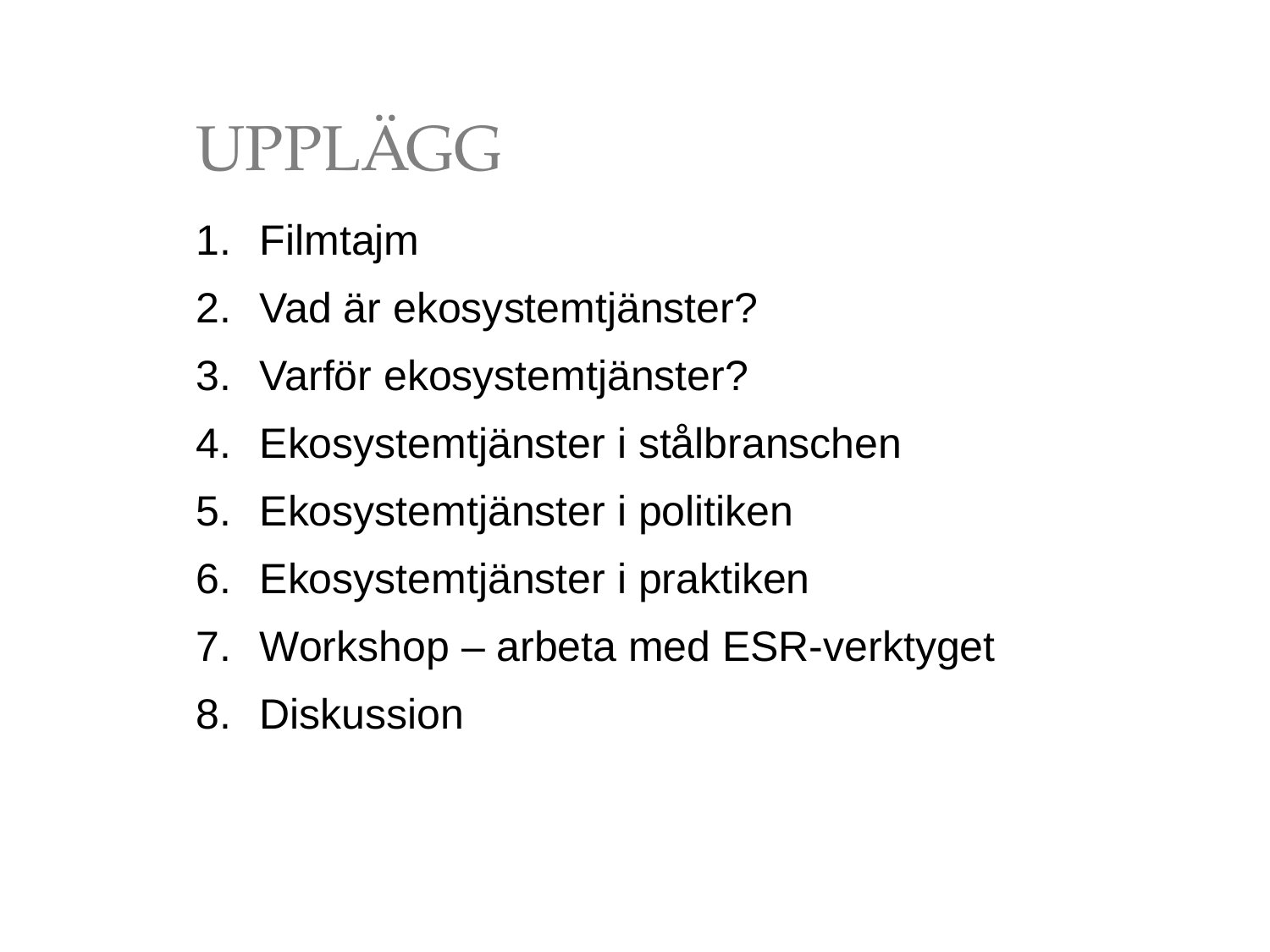

# UPPLÄGG
Filmtajm
Vad är ekosystemtjänster?
Varför ekosystemtjänster?
Ekosystemtjänster i stålbranschen
Ekosystemtjänster i politiken
Ekosystemtjänster i praktiken
Workshop – arbeta med ESR-verktyget
Diskussion